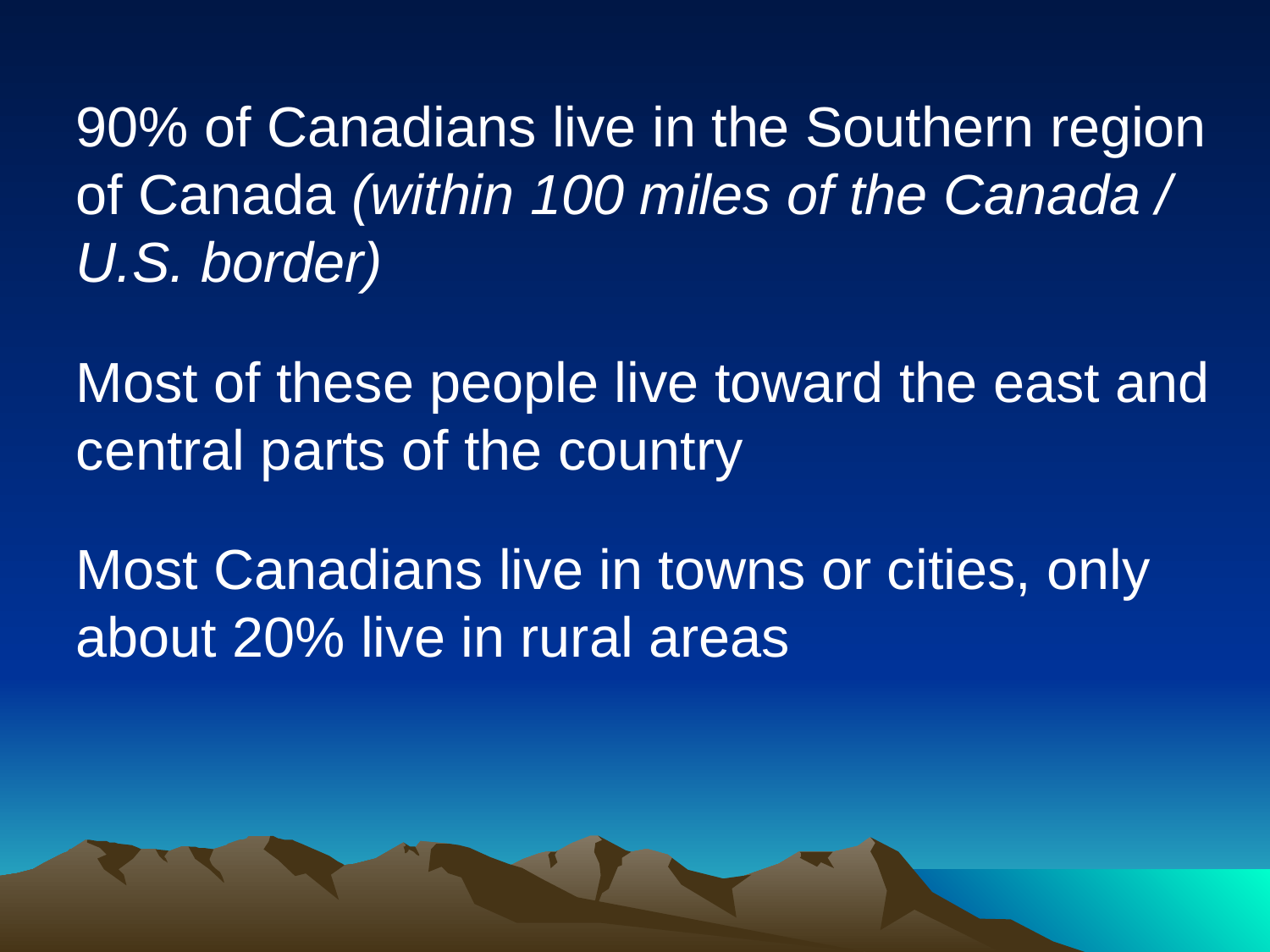

90% of Canadians live in the Southern region of Canada (within 100 miles of the Canada / U.S. border)

Most of these people live toward the east and central parts of the country

Most Canadians live in towns or cities, only about 20% live in rural areas